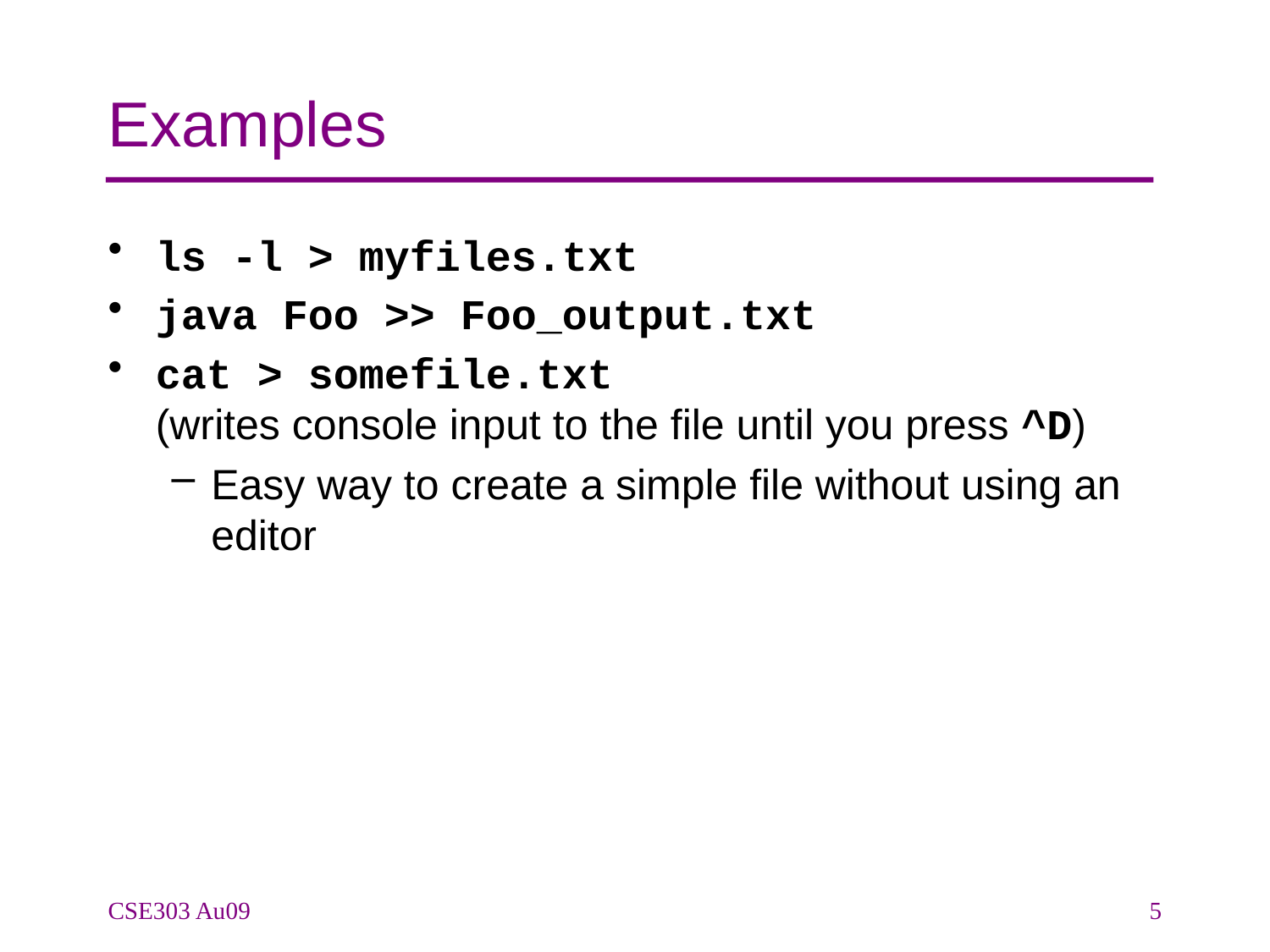

# Examples
ls -l > myfiles.txt
java Foo >> Foo_output.txt
cat > somefile.txt
(writes console input to the file until you press ^D)
Easy way to create a simple file without using an editor
CSE303 Au09
5